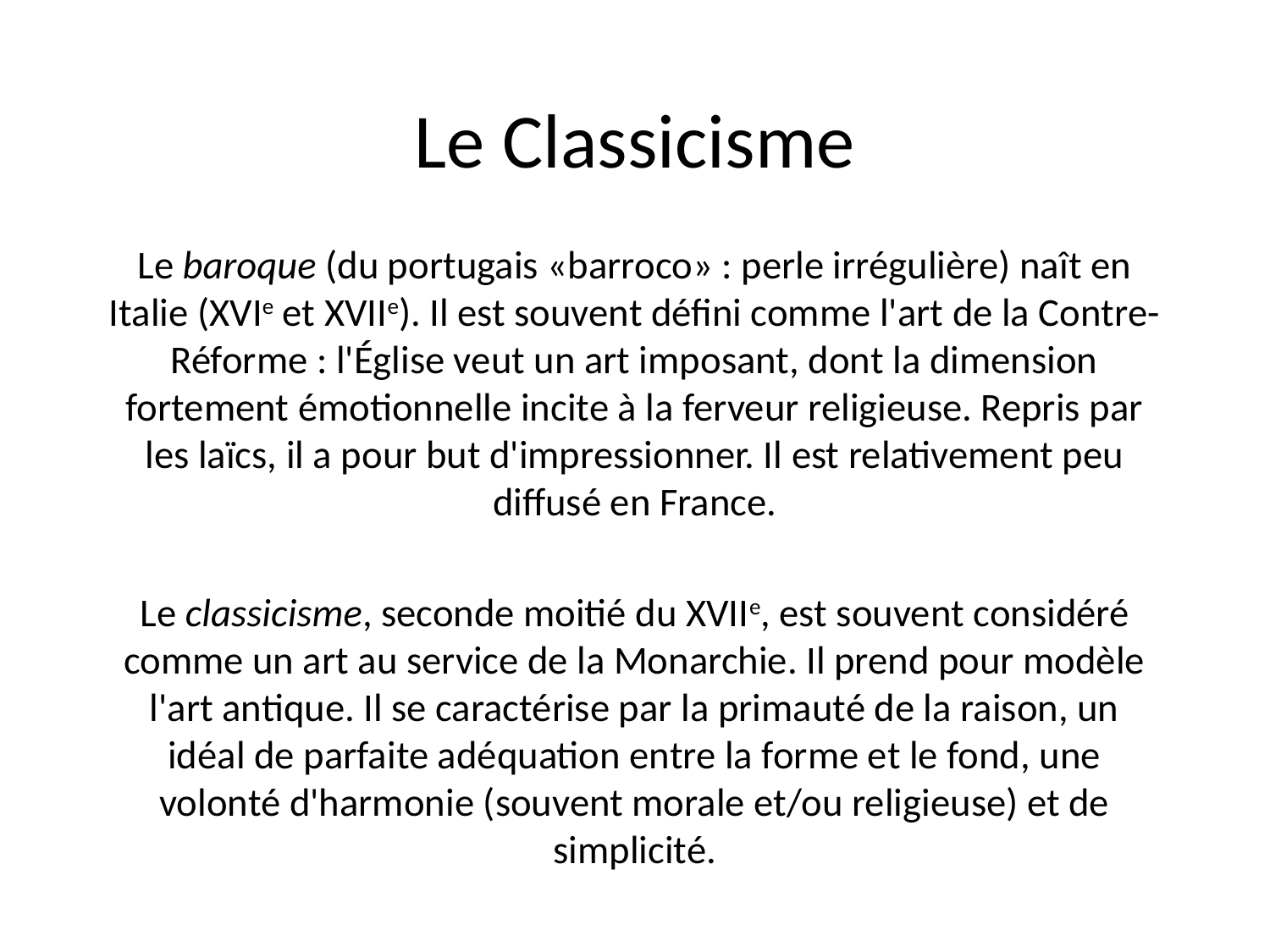

# Le Classicisme
Le baroque (du portugais «barroco» : perle irrégulière) naît en Italie (XVIe et XVIIe). Il est souvent défini comme l'art de la Contre-Réforme : l'Église veut un art imposant, dont la dimension fortement émotionnelle incite à la ferveur religieuse. Repris par les laïcs, il a pour but d'impressionner. Il est relativement peu diffusé en France.

Le classicisme, seconde moitié du XVIIe, est souvent considéré comme un art au service de la Monarchie. Il prend pour modèle l'art antique. Il se caractérise par la primauté de la raison, un idéal de parfaite adéquation entre la forme et le fond, une volonté d'harmonie (souvent morale et/ou religieuse) et de simplicité.